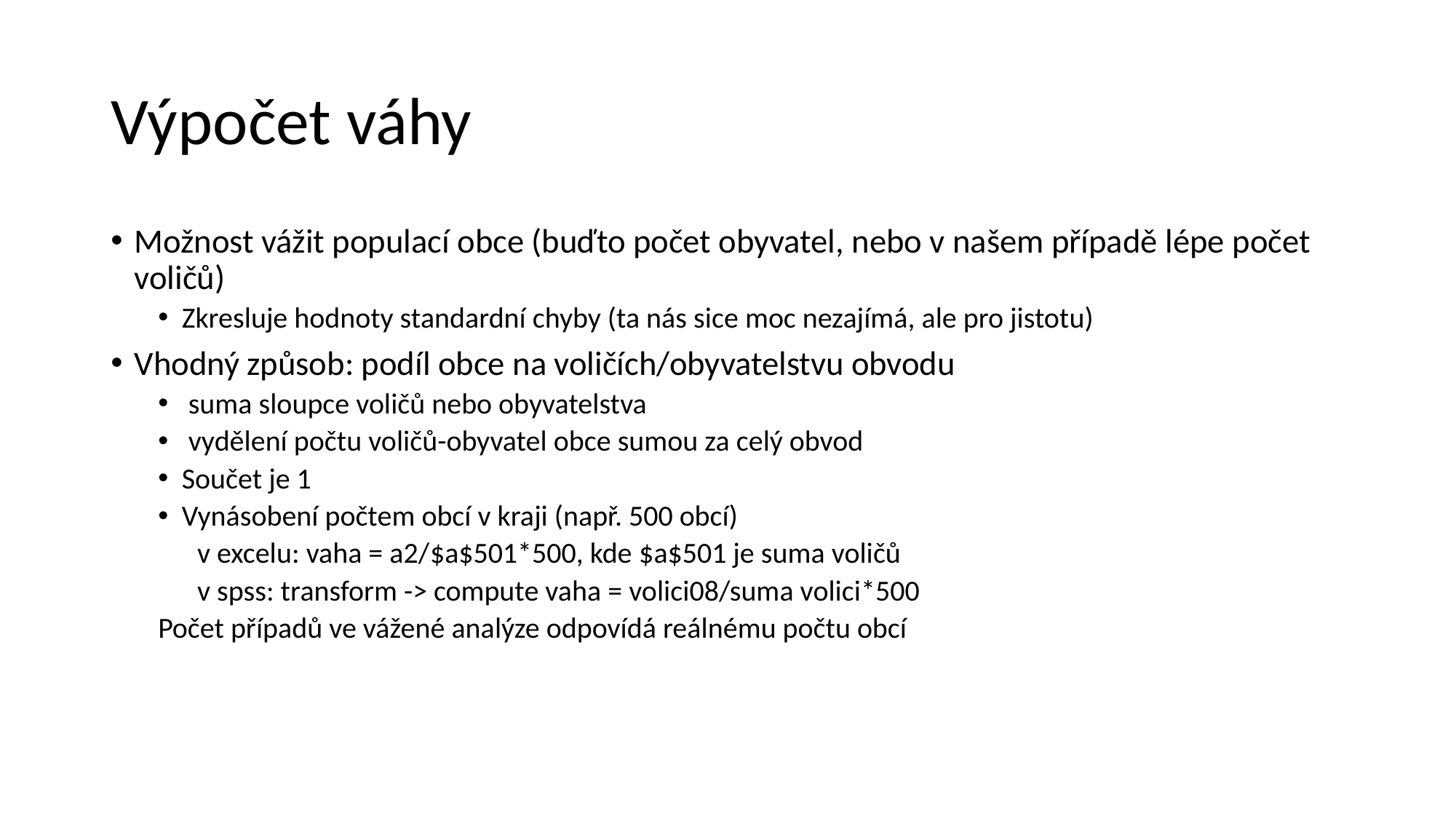

# Výpočet váhy
Možnost vážit populací obce (buďto počet obyvatel, nebo v našem případě lépe počet voličů)
Zkresluje hodnoty standardní chyby (ta nás sice moc nezajímá, ale pro jistotu)
Vhodný způsob: podíl obce na voličích/obyvatelstvu obvodu
 suma sloupce voličů nebo obyvatelstva
 vydělení počtu voličů-obyvatel obce sumou za celý obvod
Součet je 1
Vynásobení počtem obcí v kraji (např. 500 obcí)
      v excelu: vaha = a2/$a$501*500, kde $a$501 je suma voličů
      v spss: transform -> compute vaha = volici08/suma volici*500
Počet případů ve vážené analýze odpovídá reálnému počtu obcí